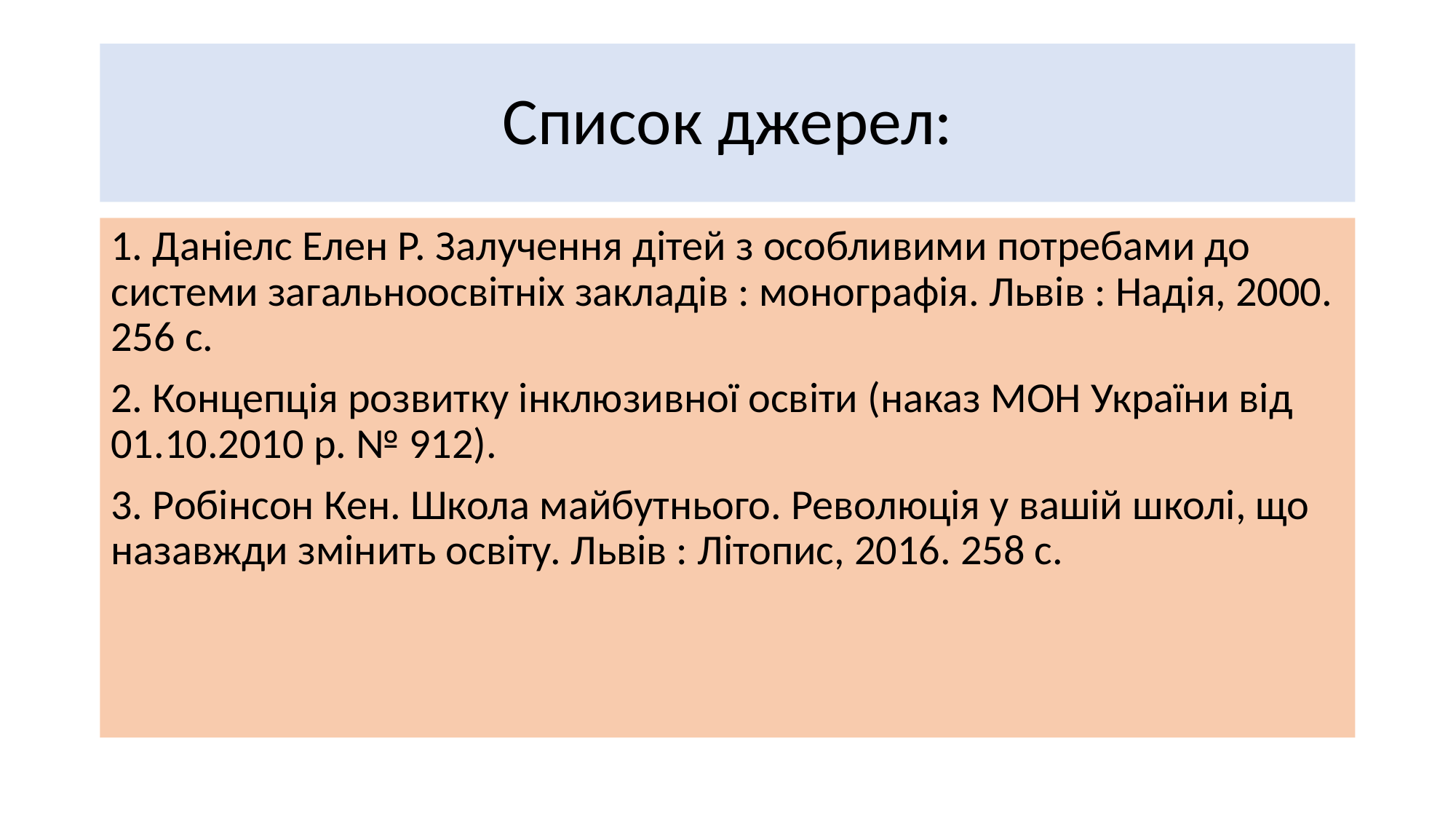

# Список джерел:
1. Даніелс Елен Р. Залучення дітей з особливими потребами до системи загальноосвітніх закладів : монографія. Львів : Надія, 2000. 256 с.
2. Концепція розвитку інклюзивної освіти (наказ МОН України від 01.10.2010 р. № 912).
3. Робінсон Кен. Школа майбутнього. Революція у вашій школі, що назавжди змінить освіту. Львів : Літопис, 2016. 258 с.